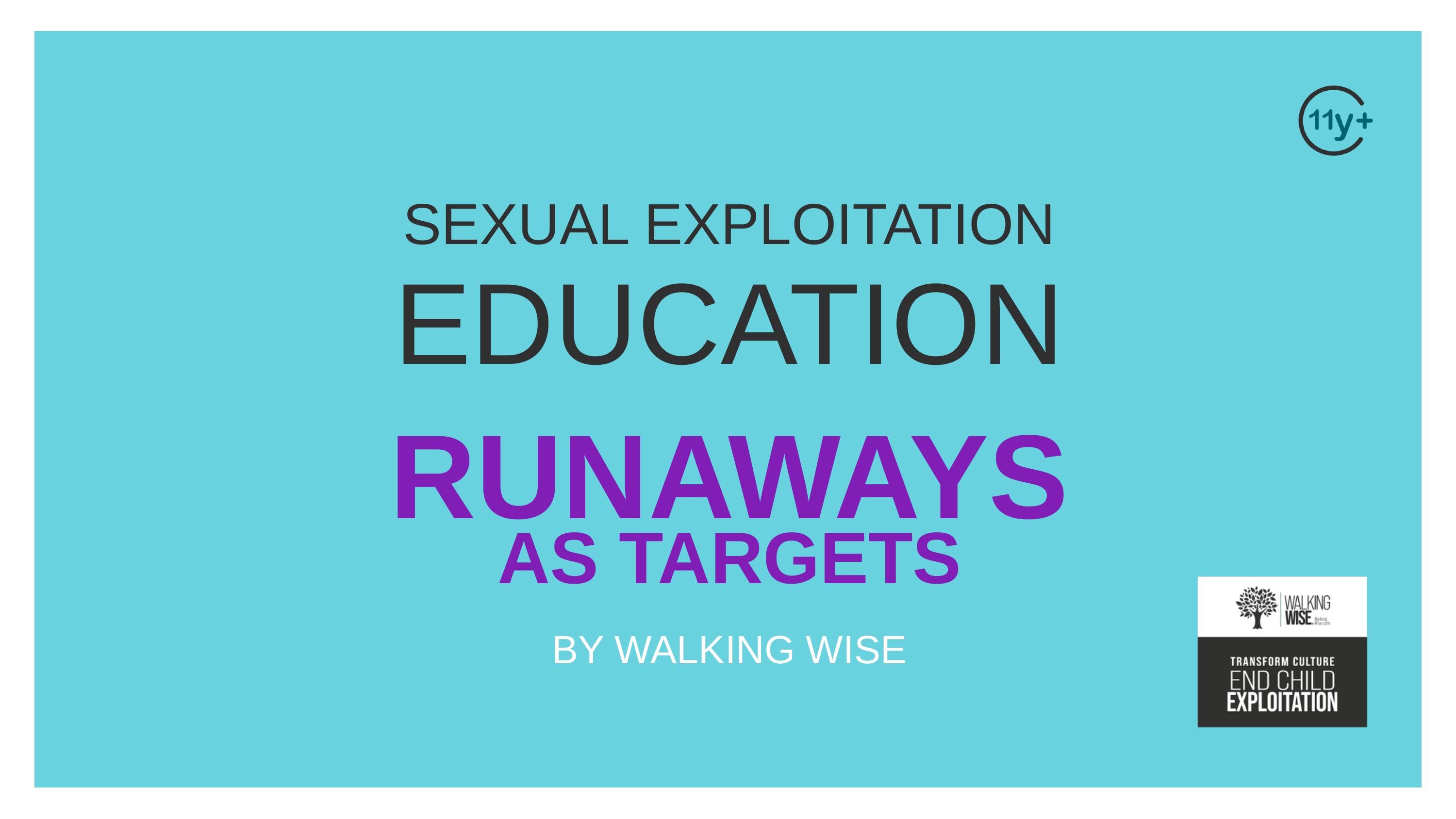

SEXUAL EXPLOITATION
EDUCATION
RUNAWAYS
AS TARGETS

BY WALKING WISE